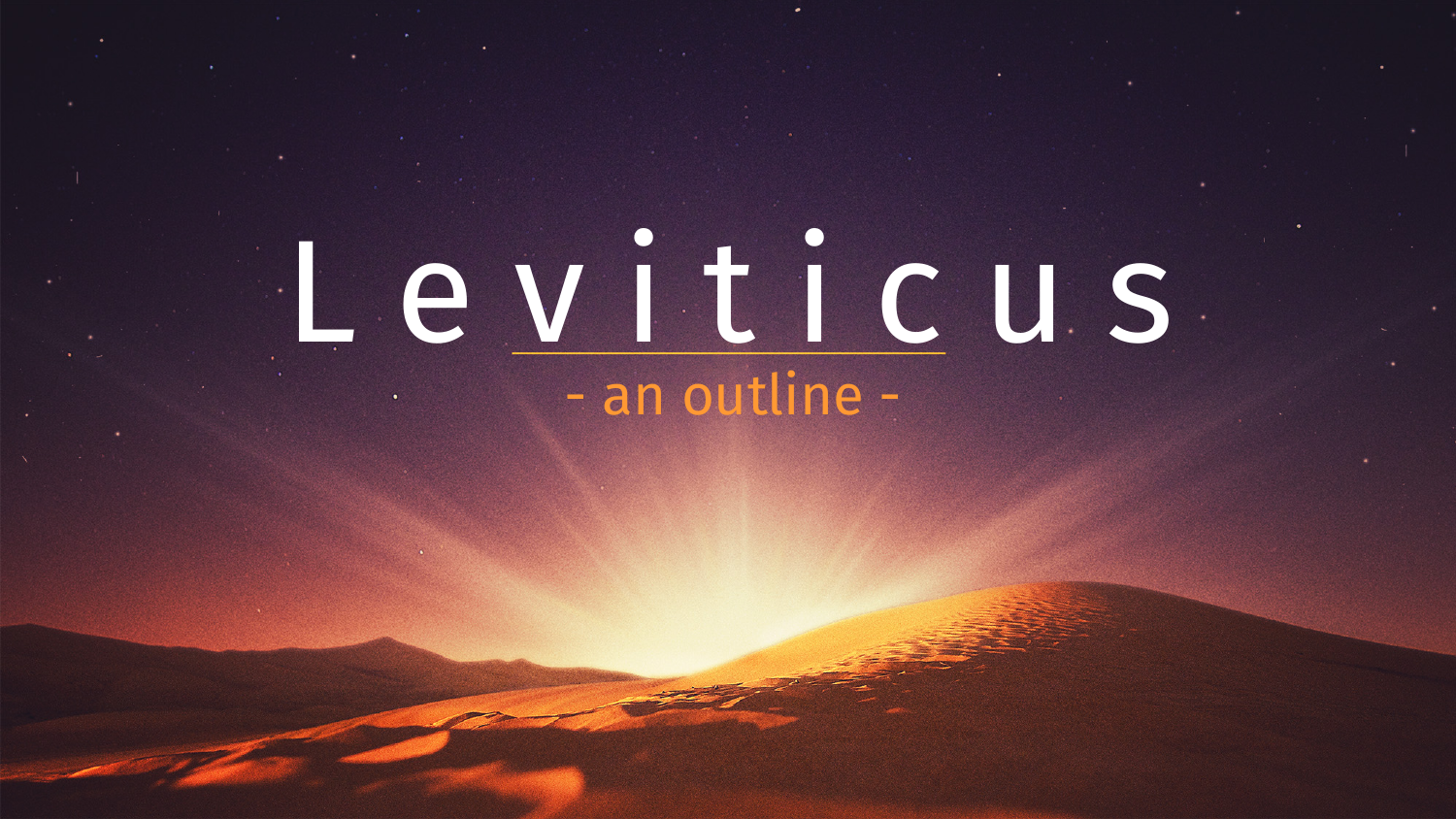

# L e v i t i c u s
- an outline -